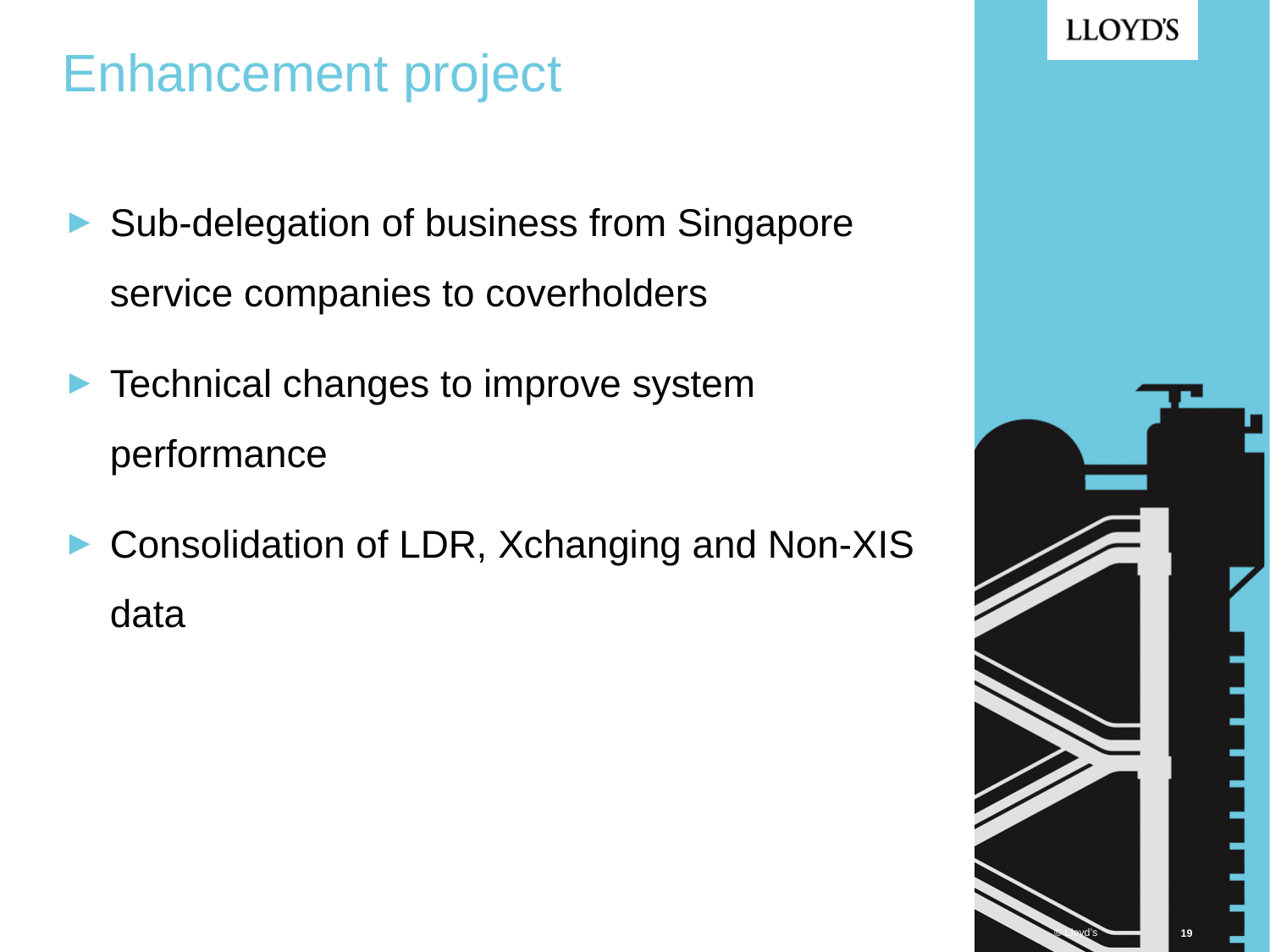

# Enhancement project
Sub-delegation of business from Singapore service companies to coverholders
Technical changes to improve system performance
Consolidation of LDR, Xchanging and Non-XIS data